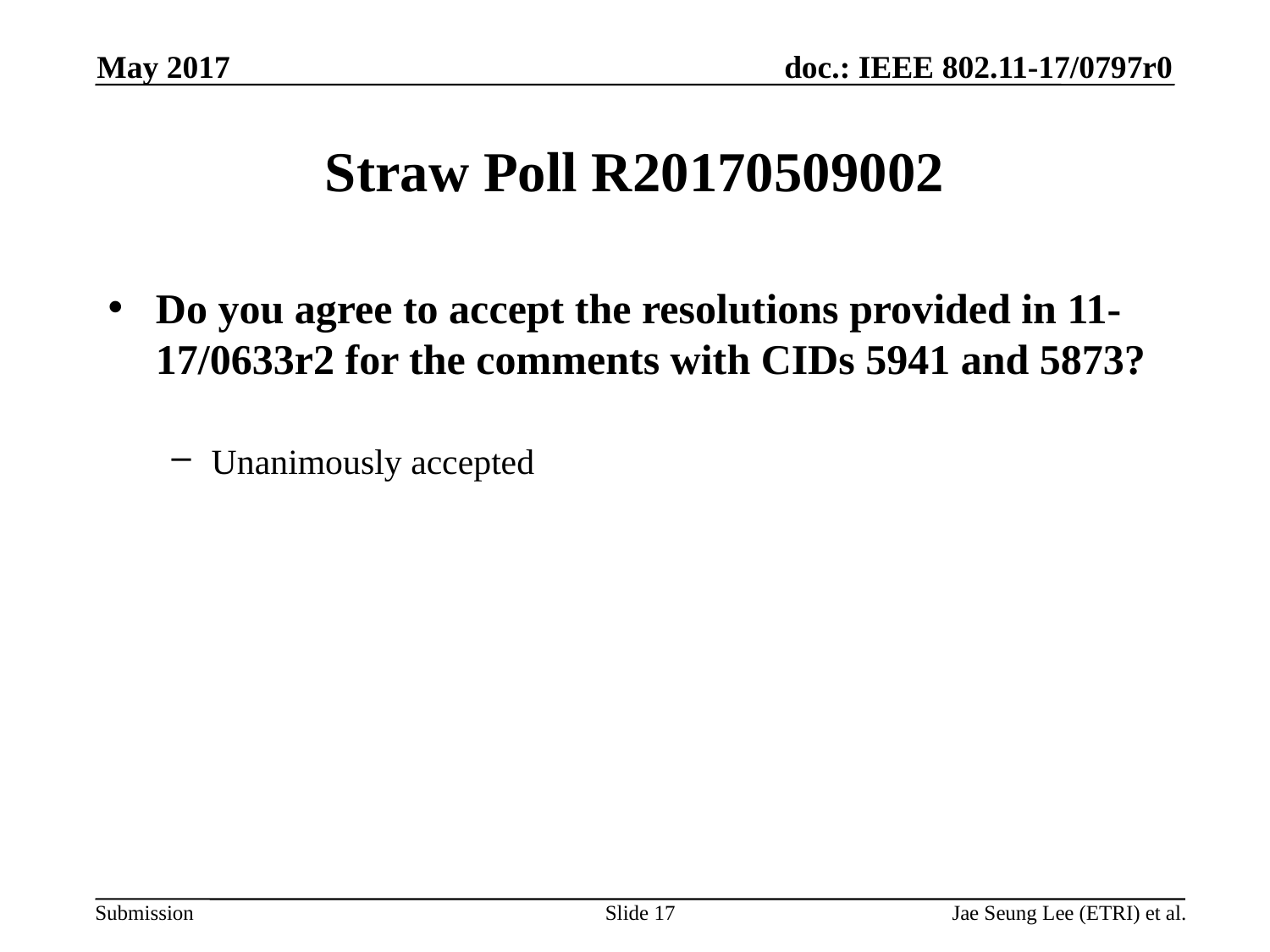

May 2017
# Straw Poll R20170509002
Do you agree to accept the resolutions provided in 11-17/0633r2 for the comments with CIDs 5941 and 5873?

Unanimously accepted

Slide 17
Jae Seung Lee (ETRI) et al.